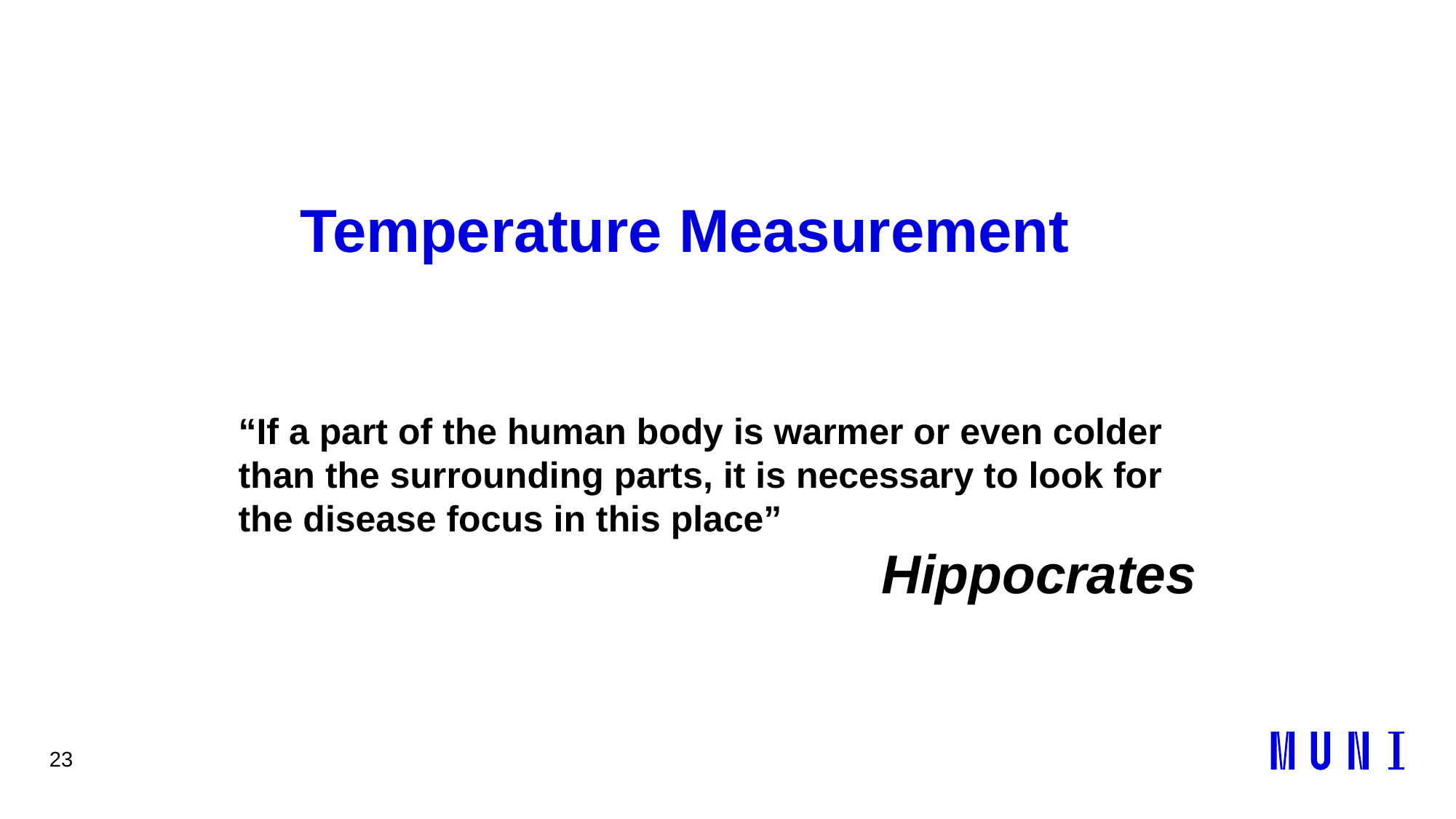

23
Temperature Measurement

“If a part of the human body is warmer or even colder than the surrounding parts, it is necessary to look for the disease focus in this place”
                             Hippocrates